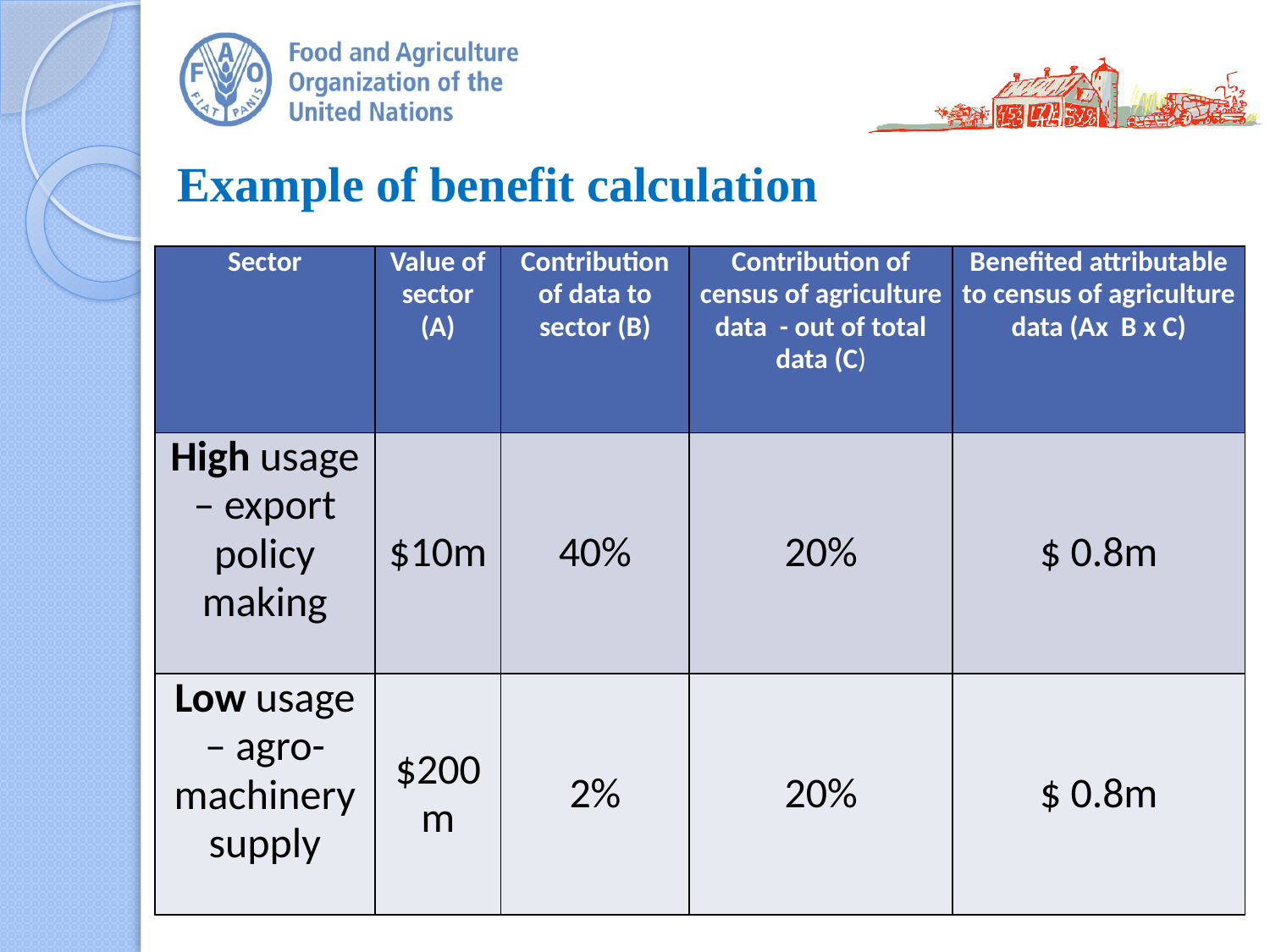

Example of benefit calculation
| Sector | Value of sector (A) | Contribution of data to sector (B) | Contribution of census of agriculture data - out of total data (C) | Benefited attributable to census of agriculture data (Ax B x C) |
| --- | --- | --- | --- | --- |
| High usage – export policy making | $10m | 40% | 20% | $ 0.8m |
| Low usage – agro-machinery supply | $200m | 2% | 20% | $ 0.8m |